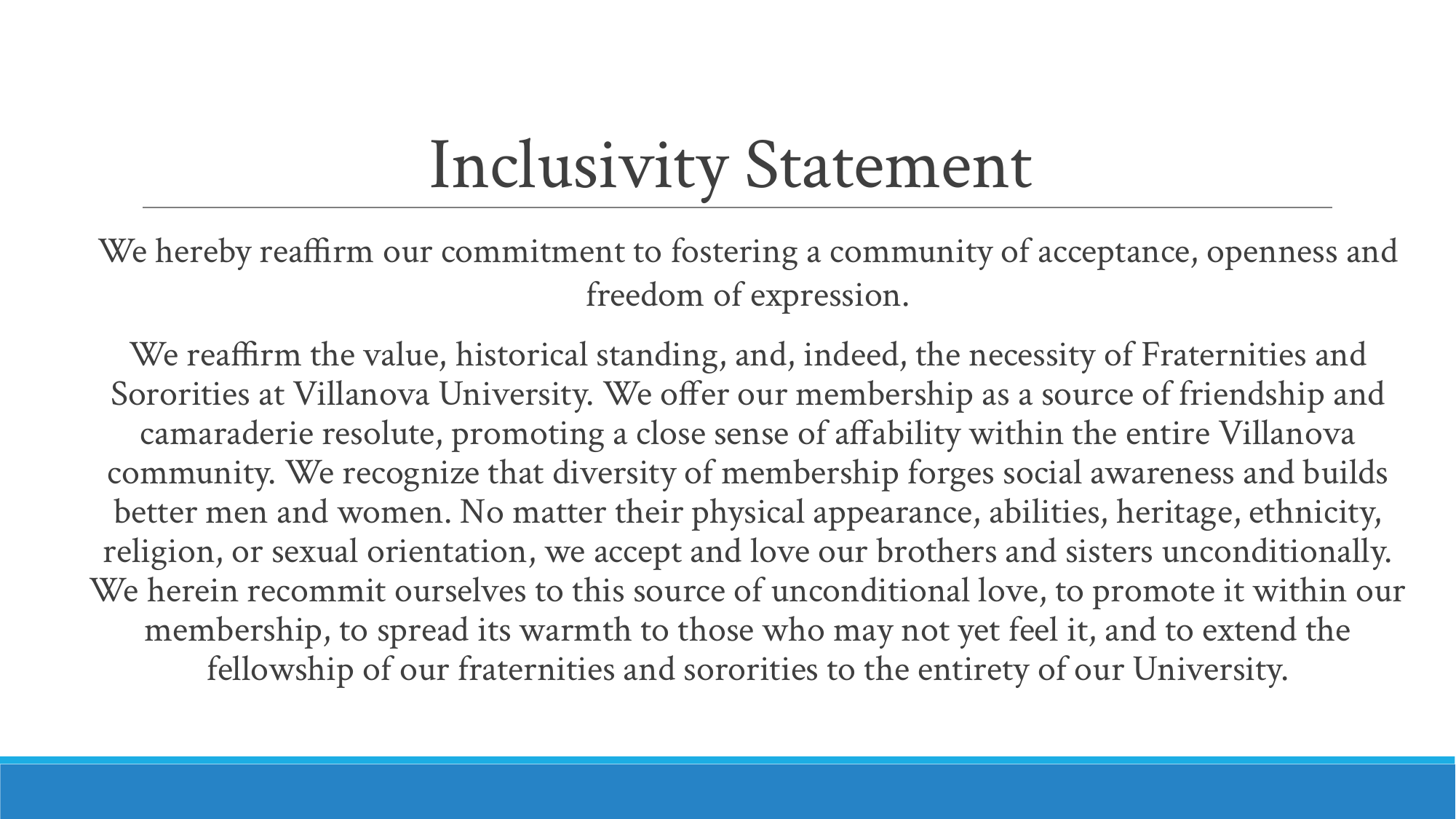

# Inclusivity Statement
We hereby reaffirm our commitment to fostering a community of acceptance, openness and freedom of expression.
We reaffirm the value, historical standing, and, indeed, the necessity of Fraternities and Sororities at Villanova University. We offer our membership as a source of friendship and camaraderie resolute, promoting a close sense of affability within the entire Villanova community. We recognize that diversity of membership forges social awareness and builds better men and women. No matter their physical appearance, abilities, heritage, ethnicity, religion, or sexual orientation, we accept and love our brothers and sisters unconditionally. We herein recommit ourselves to this source of unconditional love, to promote it within our membership, to spread its warmth to those who may not yet feel it, and to extend the fellowship of our fraternities and sororities to the entirety of our University.